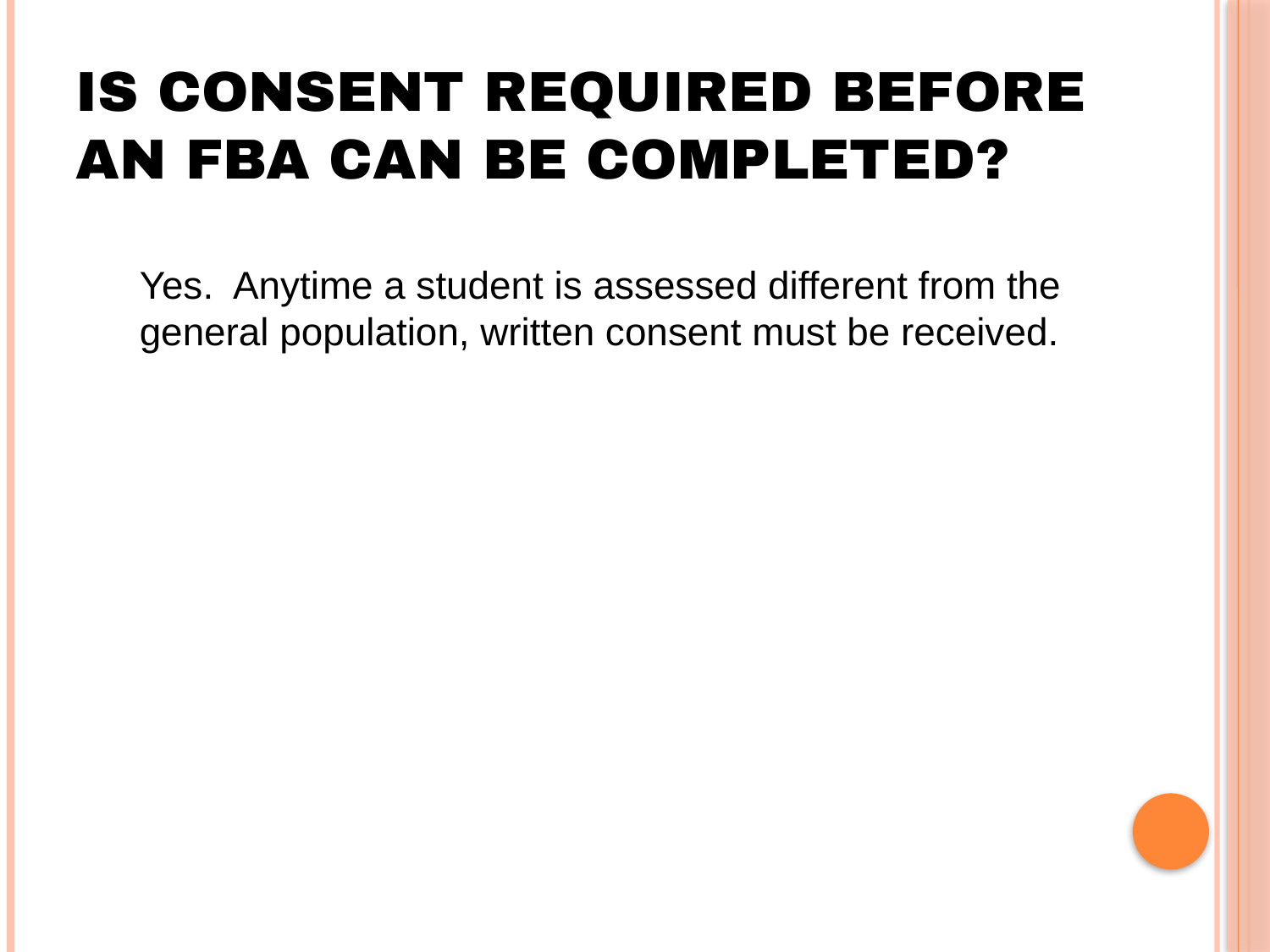

# Is consent required before an FBA can be completed?
Yes.  Anytime a student is assessed different from the general population, written consent must be received.